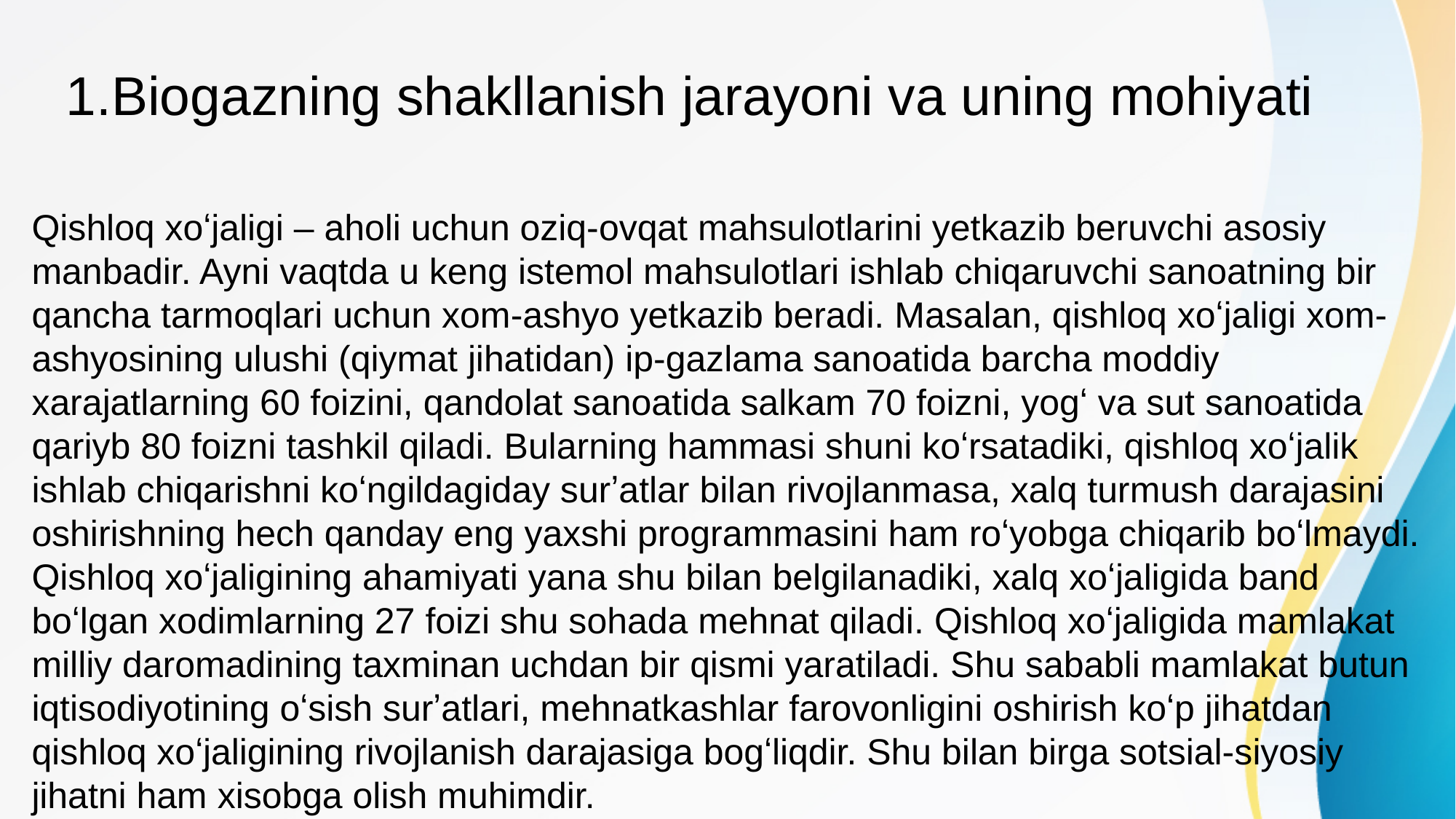

1.Biogazning shakllanish jarayoni va uning mohiyati

Qishloq xoʻjaligi – aholi uchun oziq-ovqat mahsulotlarini yetkazib beruvchi asosiy manbadir. Ayni vaqtda u keng istemol mahsulotlari ishlab chiqaruvchi sanoatning bir qancha tarmoqlari uchun xom-ashyo yetkazib beradi. Masalan, qishloq xoʻjaligi xom-ashyosining ulushi (qiymat jihatidan) ip-gazlama sanoatida barcha moddiy xarajatlarning 60 foizini, qandolat sanoatida salkam 70 foizni, yogʻ va sut sanoatida qariyb 80 foizni tashkil qiladi. Bularning hammasi shuni koʻrsatadiki, qishloq xoʻjalik ishlab chiqarishni koʻngildagiday surʼatlar bilan rivojlanmasa, xalq turmush darajasini oshirishning hech qanday eng yaxshi programmasini ham roʻyobga chiqarib boʻlmaydi. Qishloq xoʻjaligining ahamiyati yana shu bilan belgilanadiki, xalq xoʻjaligida band boʻlgan xodimlarning 27 foizi shu sohada mehnat qiladi. Qishloq xoʻjaligida mamlakat milliy daromadining taxminan uchdan bir qismi yaratiladi. Shu sababli mamlakat butun iqtisodiyotining oʻsish surʼatlari, mehnatkashlar farovonligini oshirish koʻp jihatdan qishloq xoʻjaligining rivojlanish darajasiga bogʻliqdir. Shu bilan birga sotsial-siyosiy jihatni ham xisobga olish muhimdir.